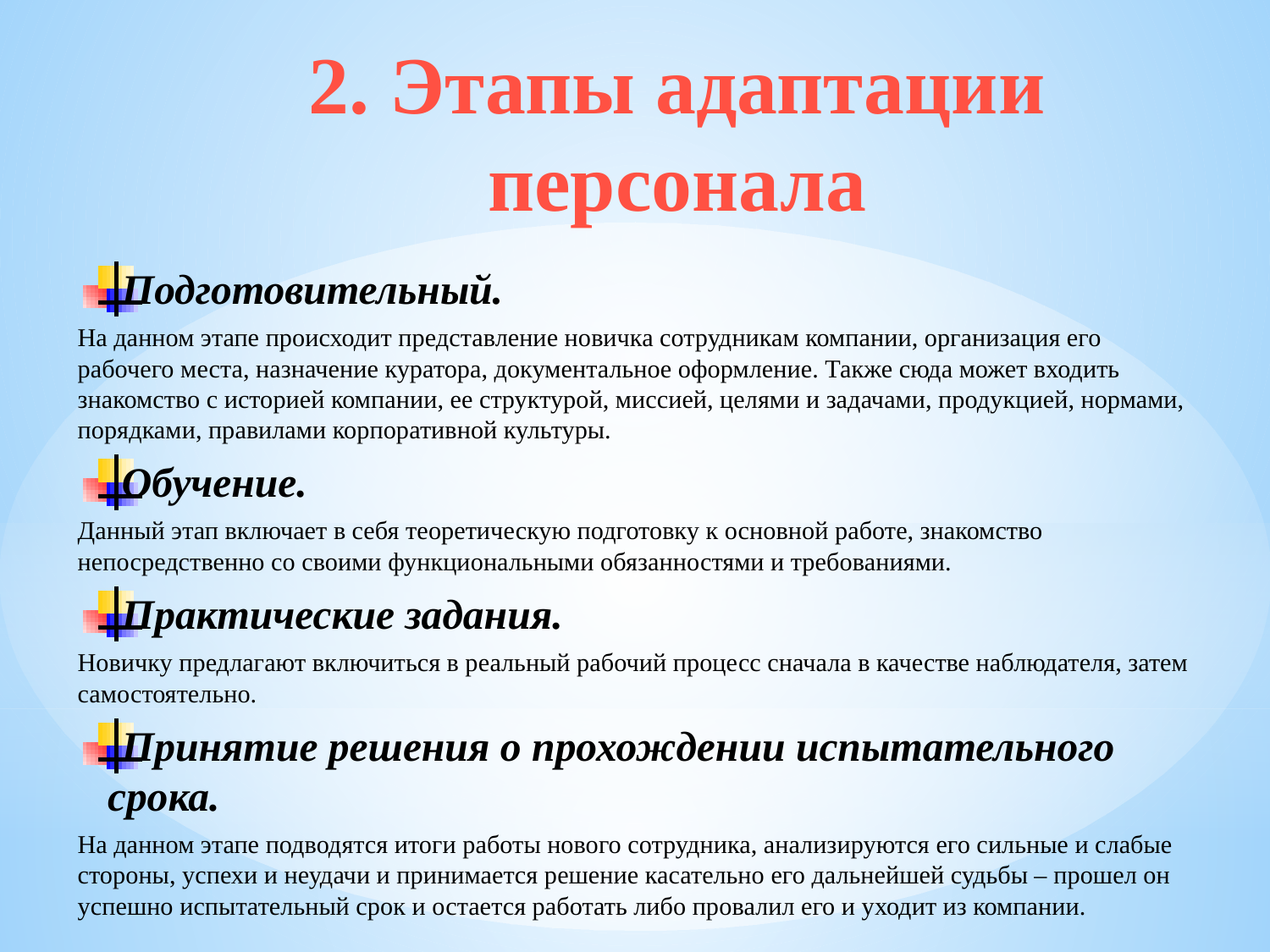

# 2. Этапы адаптации персонала
Подготовительный.
На данном этапе происходит представление новичка сотрудникам компании, организация его рабочего места, назначение куратора, документальное оформление. Также сюда может входить знакомство с историей компании, ее структурой, миссией, целями и задачами, продукцией, нормами, порядками, правилами корпоративной культуры.
Обучение.
Данный этап включает в себя теоретическую подготовку к основной работе, знакомство непосредственно со своими функциональными обязанностями и требованиями.
Практические задания.
Новичку предлагают включиться в реальный рабочий процесс сначала в качестве наблюдателя, затем самостоятельно.
Принятие решения о прохождении испытательного срока.
На данном этапе подводятся итоги работы нового сотрудника, анализируются его сильные и слабые стороны, успехи и неудачи и принимается решение касательно его дальнейшей судьбы – прошел он успешно испытательный срок и остается работать либо провалил его и уходит из компании.